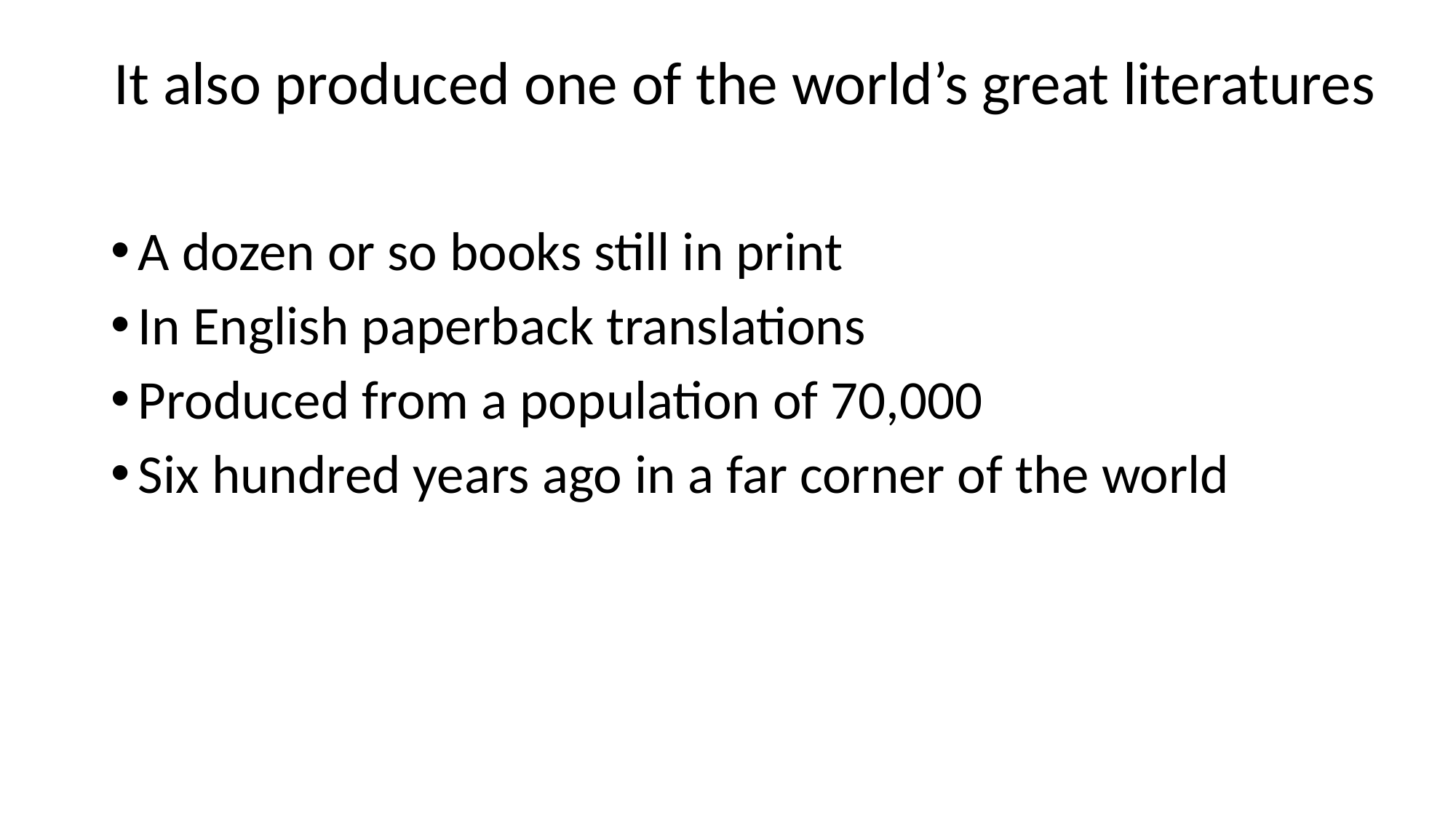

# It also produced one of the world’s great literatures
A dozen or so books still in print
In English paperback translations
Produced from a population of 70,000
Six hundred years ago in a far corner of the world